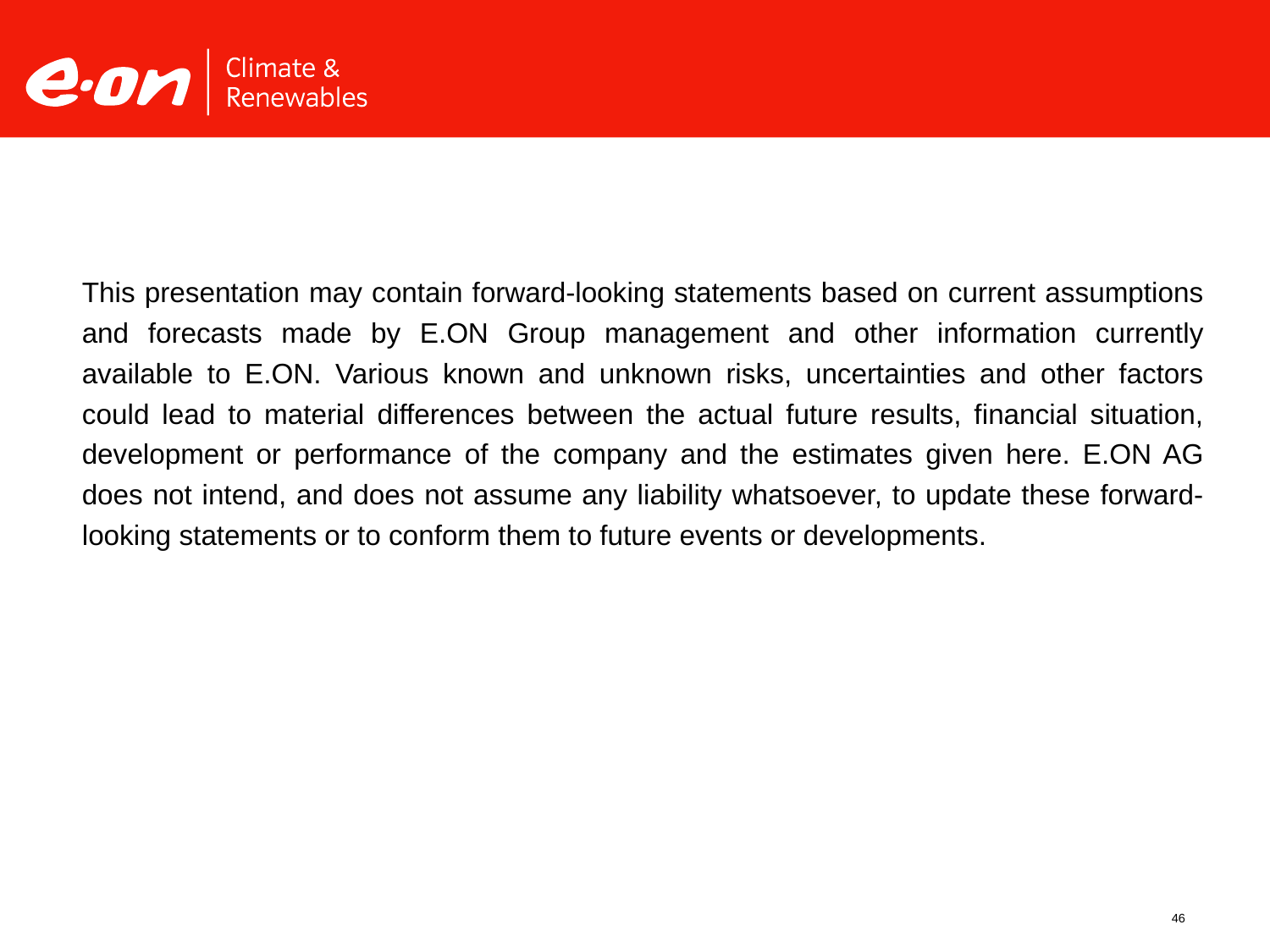

This presentation may contain forward-looking statements based on current assumptions and forecasts made by E.ON Group management and other information currently available to E.ON. Various known and unknown risks, uncertainties and other factors could lead to material differences between the actual future results, financial situation, development or performance of the company and the estimates given here. E.ON AG does not intend, and does not assume any liability whatsoever, to update these forward-looking statements or to conform them to future events or developments.

46